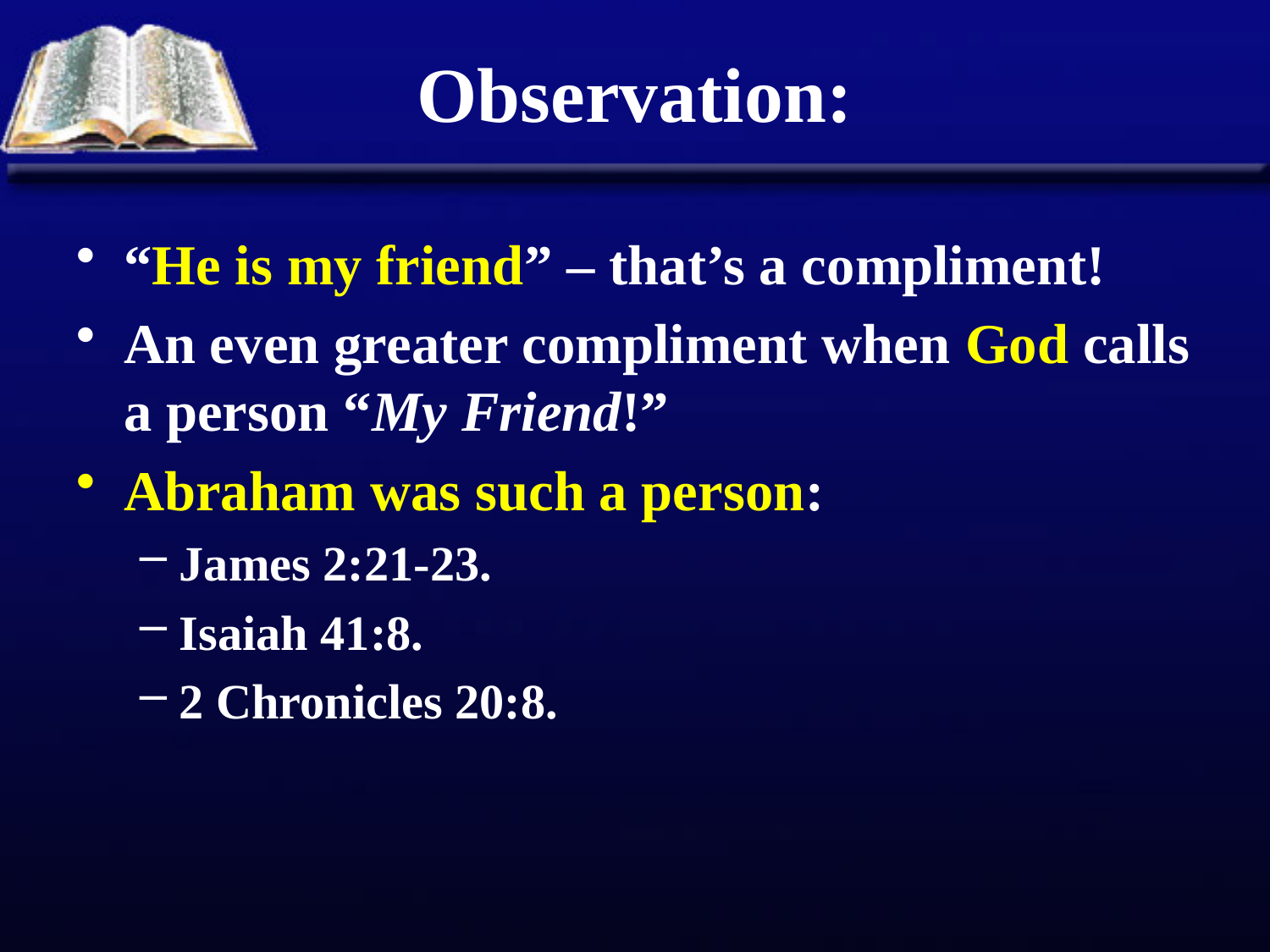

# Observation:
“He is my friend” – that’s a compliment!
An even greater compliment when God calls a person “My Friend!”
Abraham was such a person:
James 2:21-23.
Isaiah 41:8.
2 Chronicles 20:8.